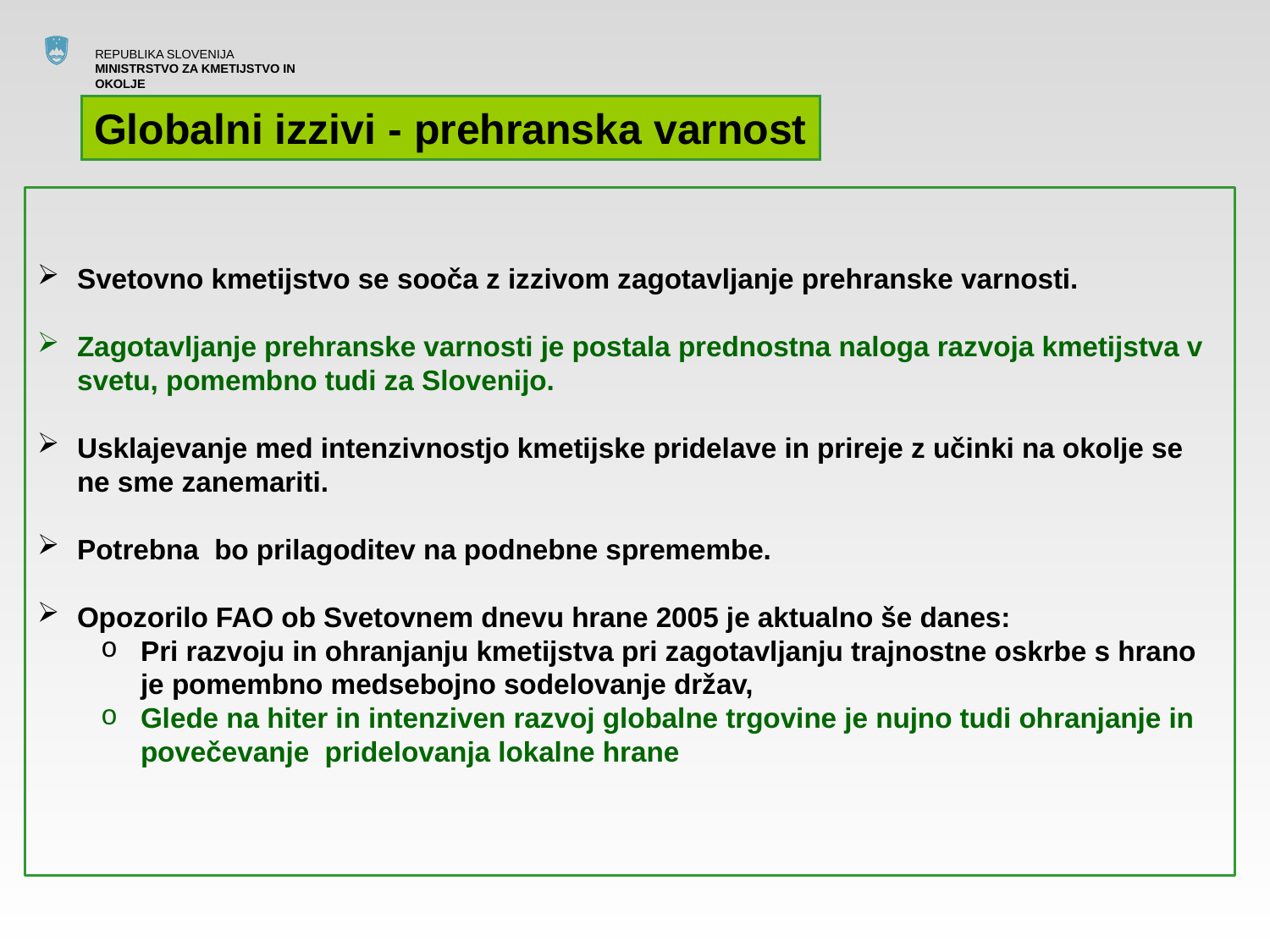

Globalni izzivi - prehranska varnost

Svetovno kmetijstvo se sooča z izzivom zagotavljanje prehranske varnosti.

Zagotavljanje prehranske varnosti je postala prednostna naloga razvoja kmetijstva v svetu, pomembno tudi za Slovenijo.

Usklajevanje med intenzivnostjo kmetijske pridelave in prireje z učinki na okolje se ne sme zanemariti.

Potrebna  bo prilagoditev na podnebne spremembe.

Opozorilo FAO ob Svetovnem dnevu hrane 2005 je aktualno še danes:
Pri razvoju in ohranjanju kmetijstva pri zagotavljanju trajnostne oskrbe s hrano je pomembno medsebojno sodelovanje držav,
Glede na hiter in intenziven razvoj globalne trgovine je nujno tudi ohranjanje in povečevanje  pridelovanja lokalne hrane